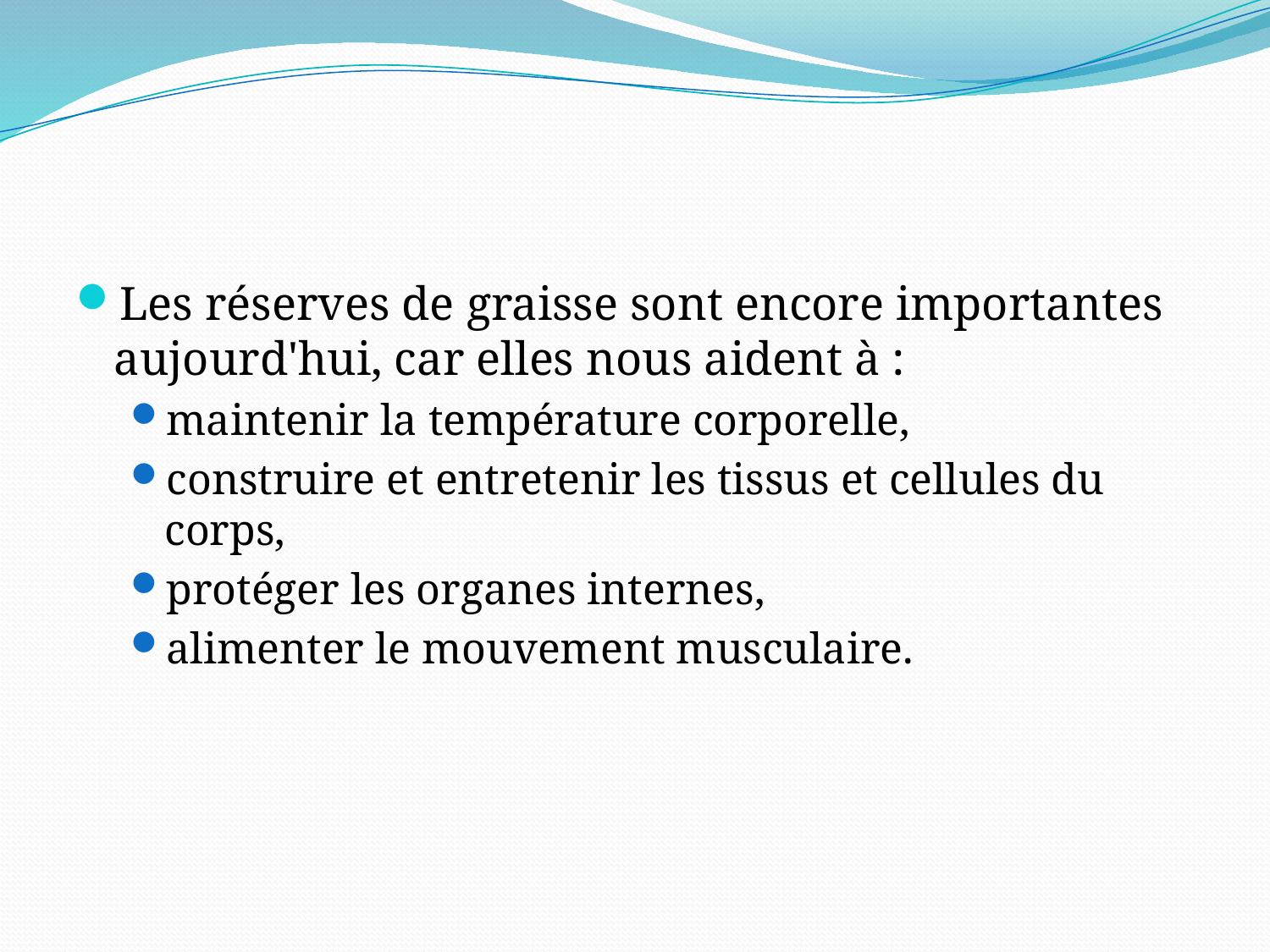

#
Les réserves de graisse sont encore importantes aujourd'hui, car elles nous aident à :
maintenir la température corporelle,
construire et entretenir les tissus et cellules du corps,
protéger les organes internes,
alimenter le mouvement musculaire.